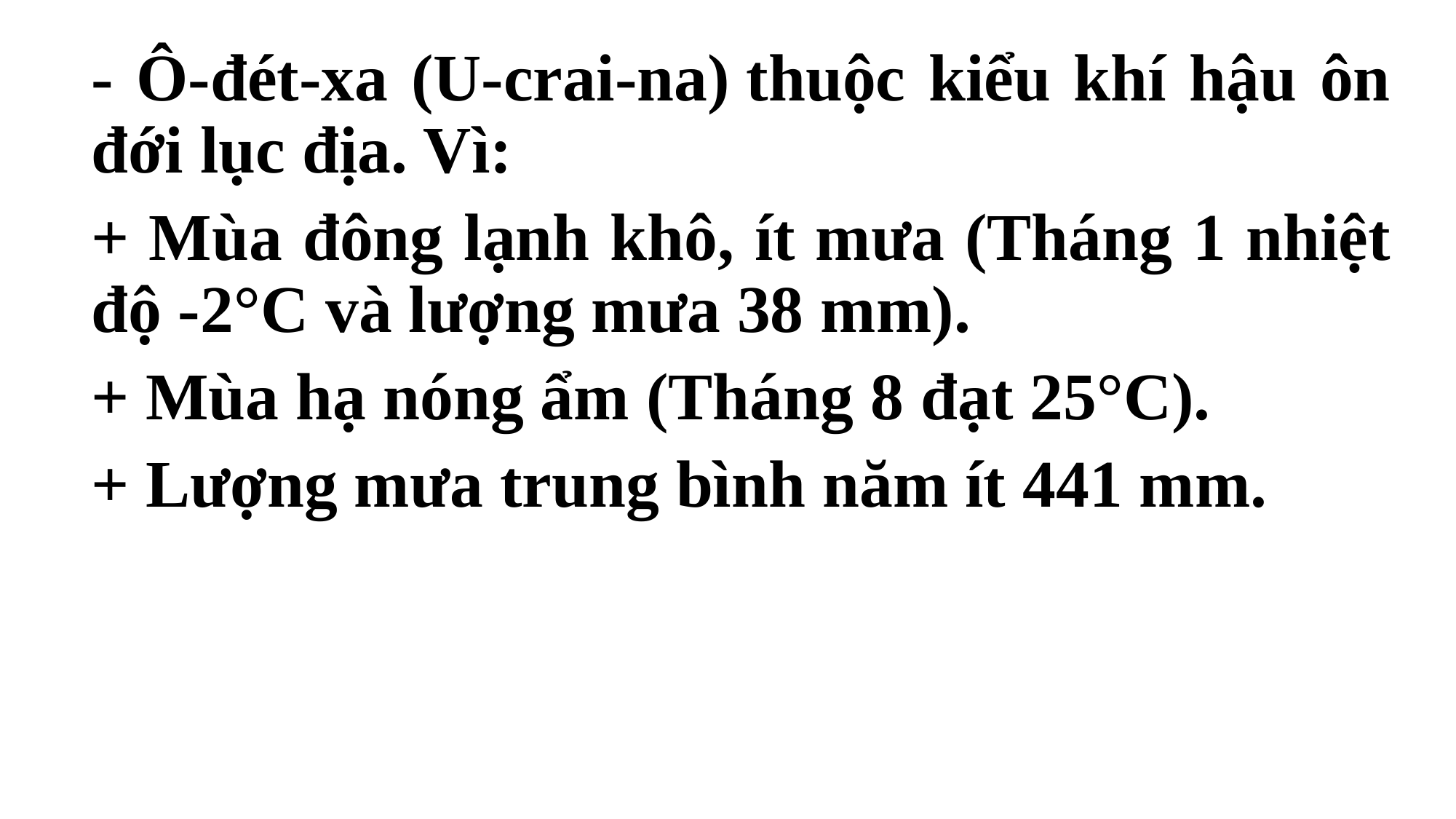

- Ô-đét-xa (U-crai-na) thuộc kiểu khí hậu ôn đới lục địa. Vì:
+ Mùa đông lạnh khô, ít mưa (Tháng 1 nhiệt độ -2°C và lượng mưa 38 mm).
+ Mùa hạ nóng ẩm (Tháng 8 đạt 25°C).
+ Lượng mưa trung bình năm ít 441 mm.